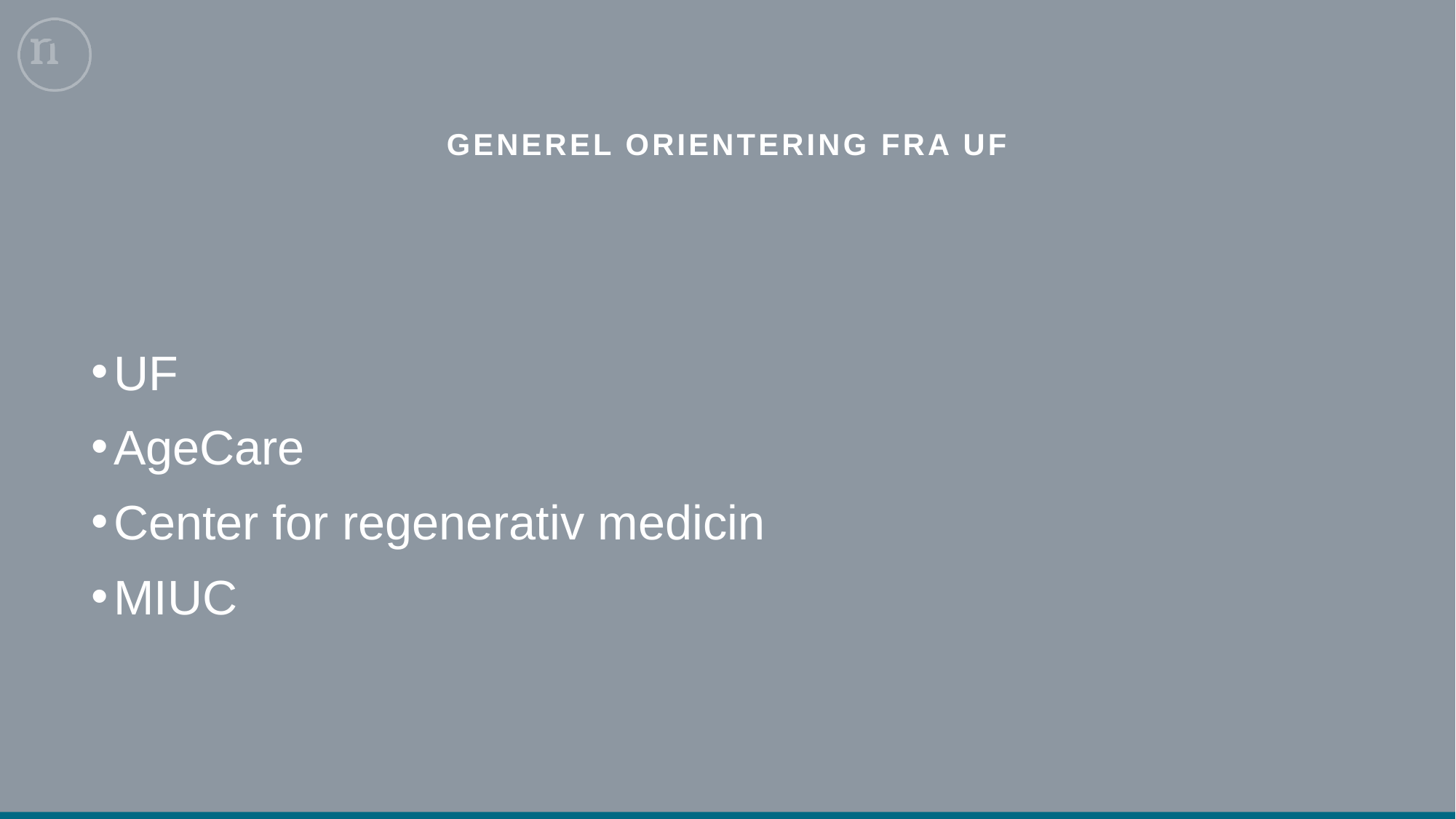

# Generel orientering fra UF
UF
AgeCare
Center for regenerativ medicin
MIUC